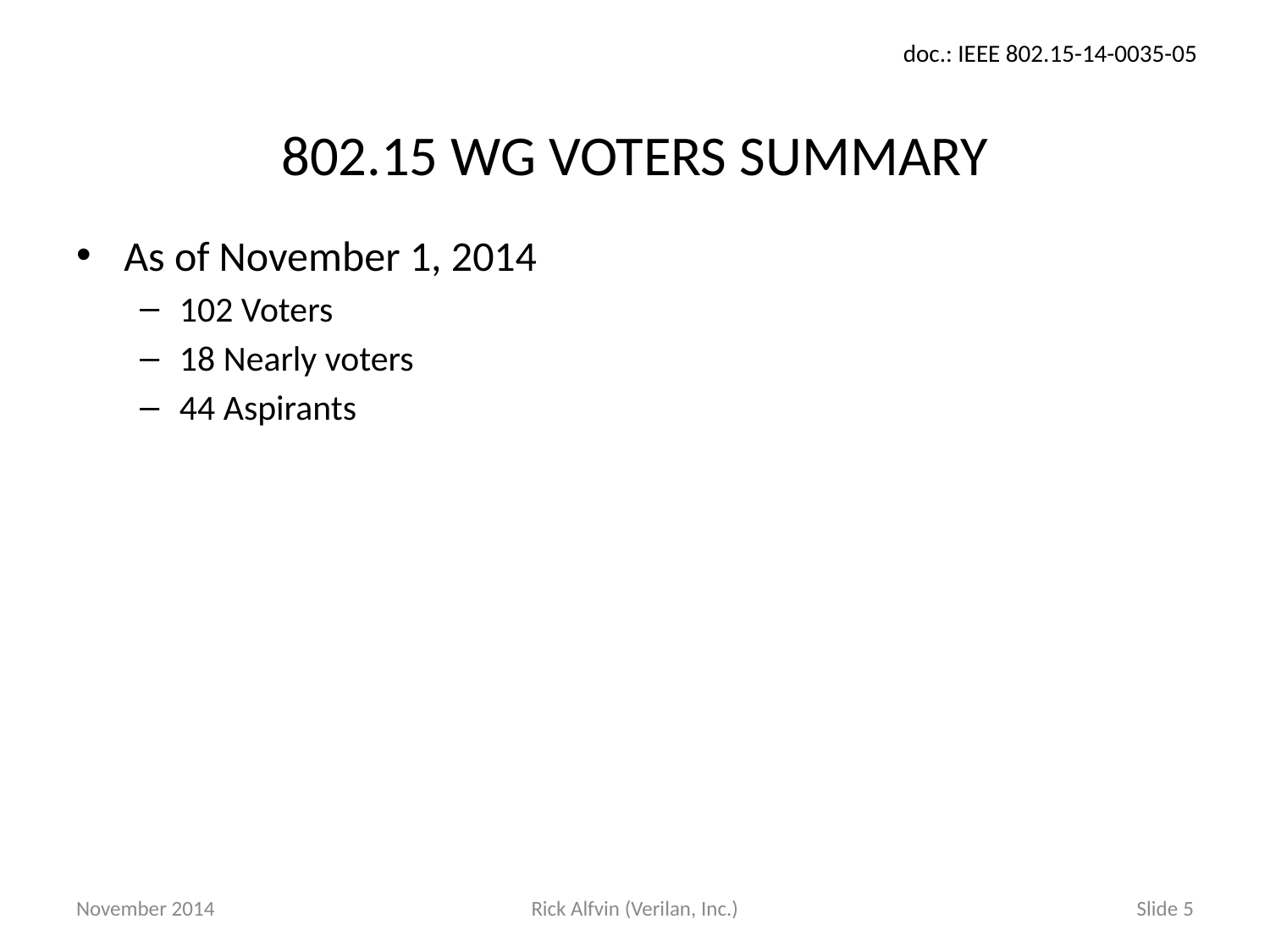

# 802.15 WG VOTERS SUMMARY
As of November 1, 2014
102 Voters
18 Nearly voters
44 Aspirants
November 2014
Rick Alfvin (Verilan, Inc.)
Slide 5